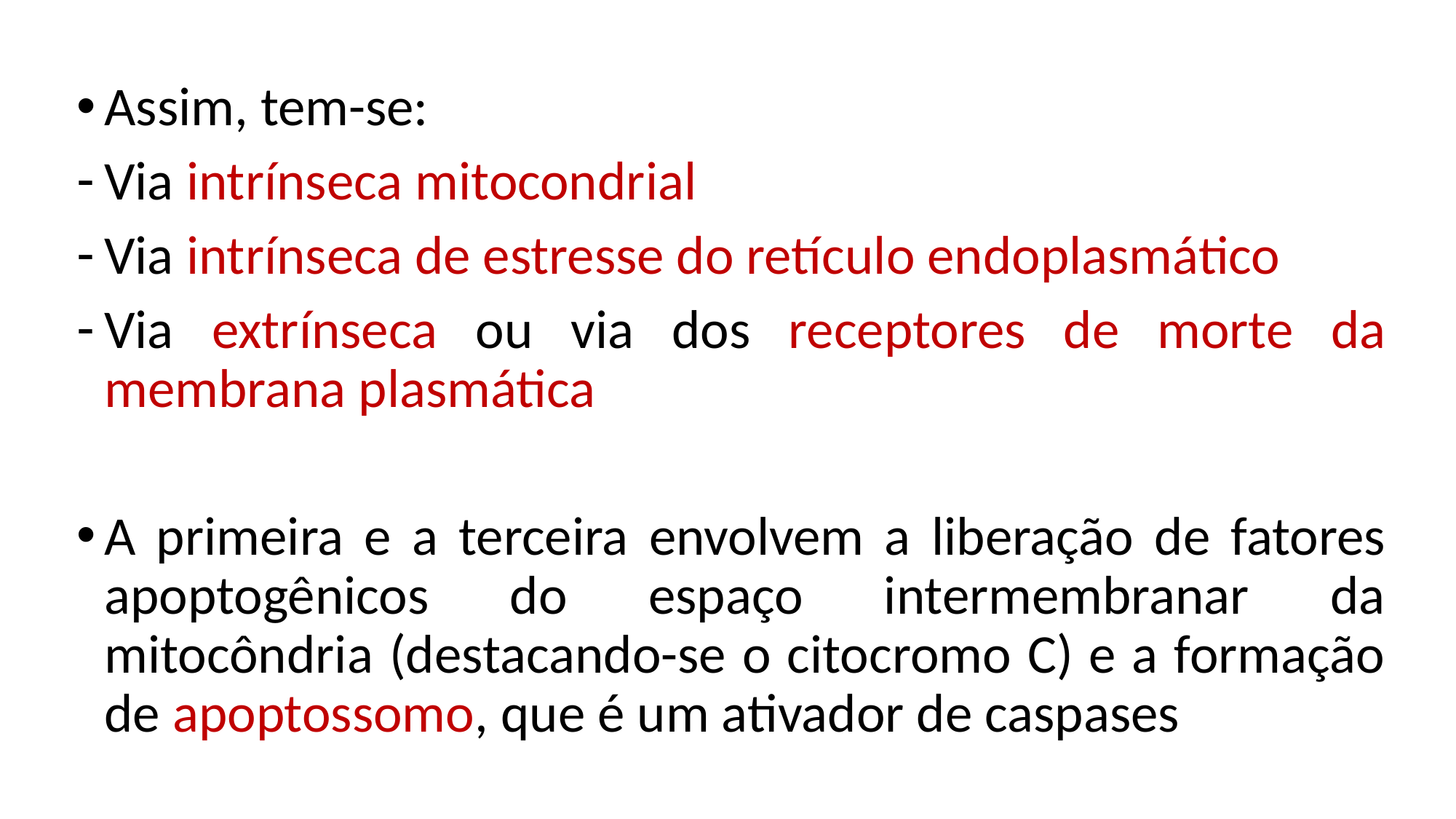

Assim, tem-se:
Via intrínseca mitocondrial
Via intrínseca de estresse do retículo endoplasmático
Via extrínseca ou via dos receptores de morte da membrana plasmática

A primeira e a terceira envolvem a liberação de fatores apoptogênicos do espaço intermembranar da mitocôndria (destacando-se o citocromo C) e a formação de apoptossomo, que é um ativador de caspases